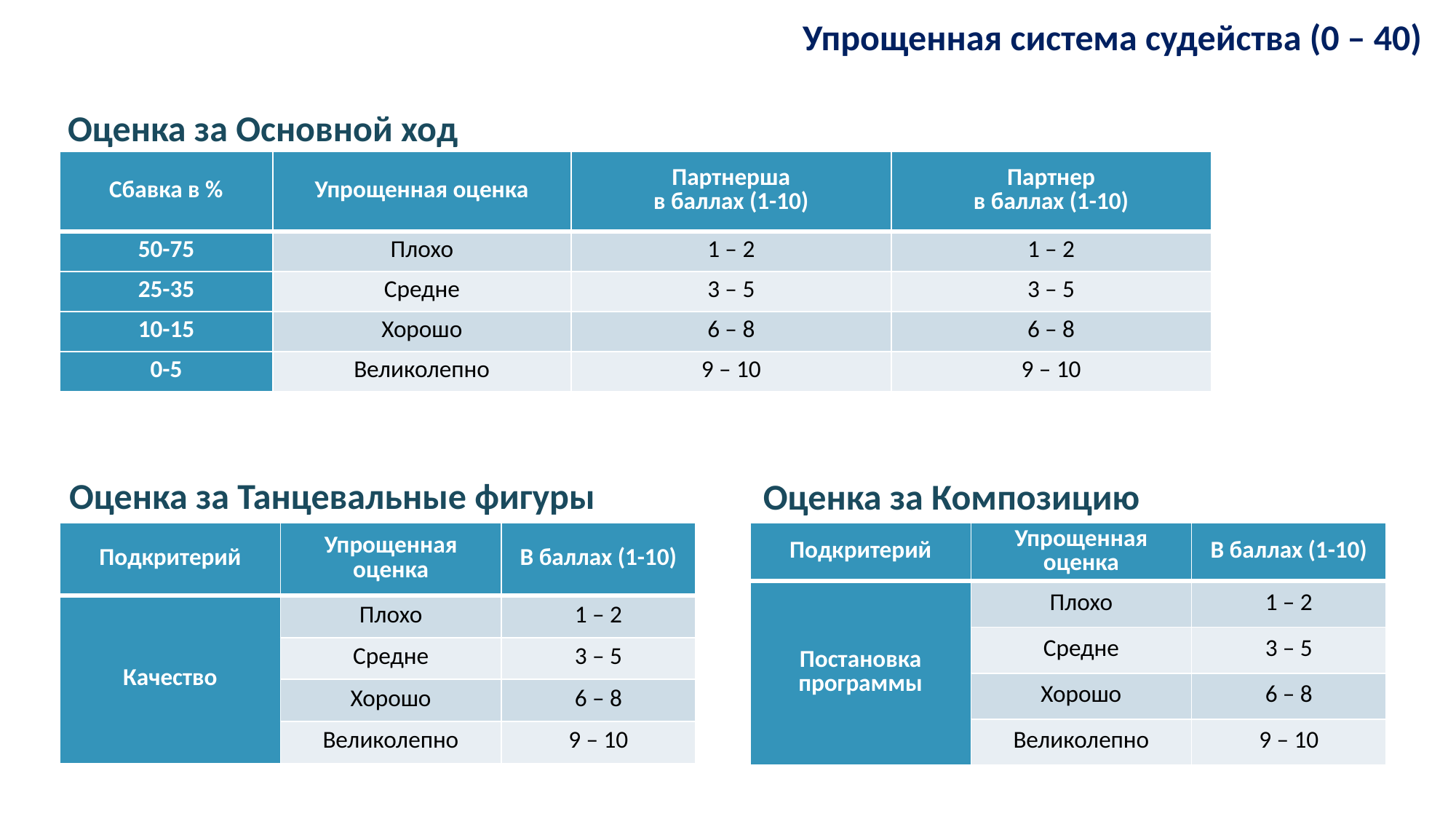

Упрощенная система судейства (0 – 40)
Оценка за Основной ход
| Сбавка в % | Упрощенная оценка | Партнерша в баллах (1-10) | Партнер в баллах (1-10) |
| --- | --- | --- | --- |
| 50-75 | Плохо | 1 – 2 | 1 – 2 |
| 25-35 | Средне | 3 – 5 | 3 – 5 |
| 10-15 | Хорошо | 6 – 8 | 6 – 8 |
| 0-5 | Великолепно | 9 – 10 | 9 – 10 |
Оценка за Танцевальные фигуры
Оценка за Композицию
| Подкритерий | Упрощенная оценка | В баллах (1-10) |
| --- | --- | --- |
| Качество | Плохо | 1 – 2 |
|  | Средне | 3 – 5 |
|  | Хорошо | 6 – 8 |
|  | Великолепно | 9 – 10 |
| Подкритерий | Упрощенная оценка | В баллах (1-10) |
| --- | --- | --- |
| Постановка программы | Плохо | 1 – 2 |
|  | Средне | 3 – 5 |
|  | Хорошо | 6 – 8 |
|  | Великолепно | 9 – 10 |